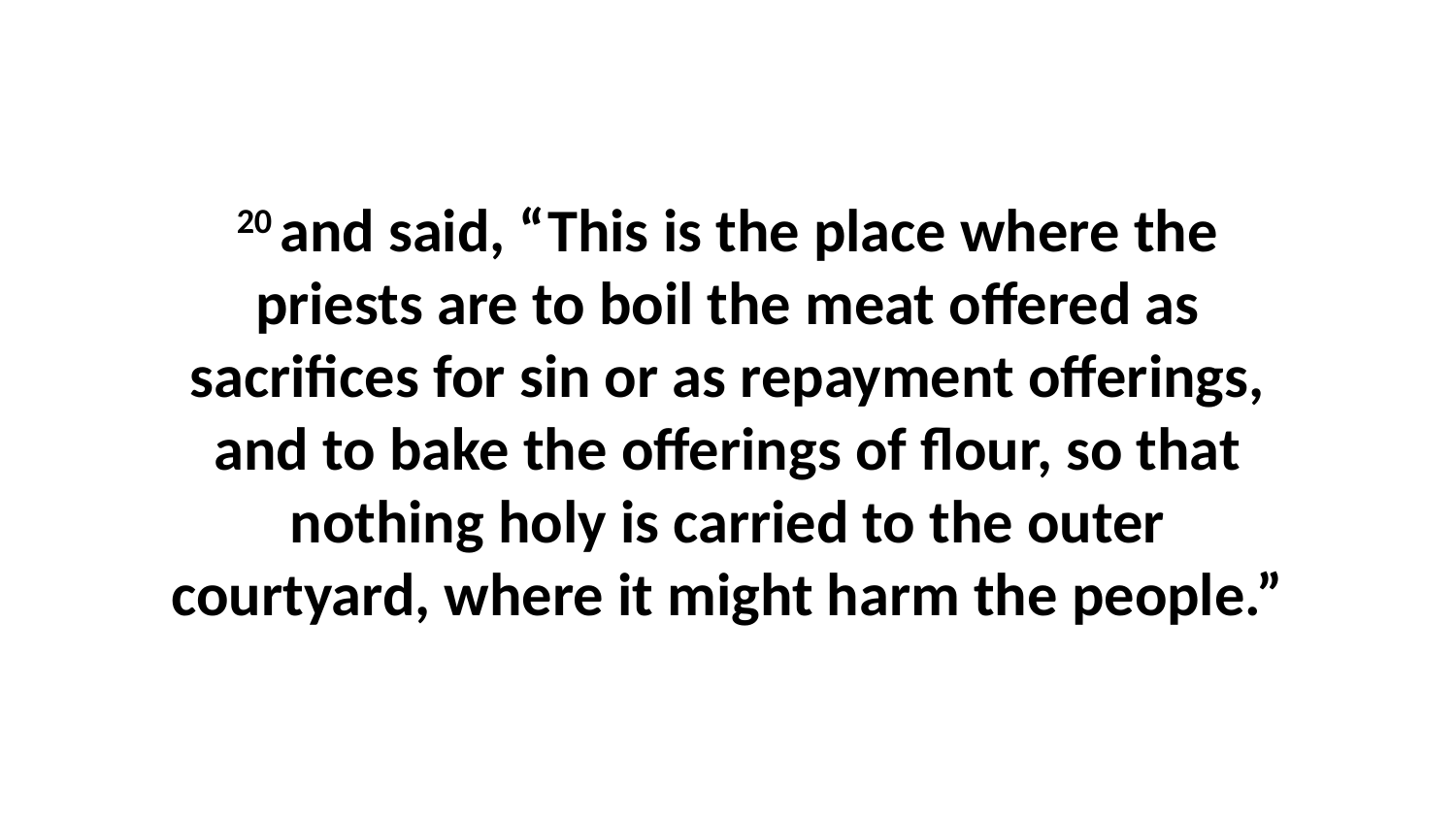

20 and said, “This is the place where the priests are to boil the meat offered as sacrifices for sin or as repayment offerings, and to bake the offerings of flour, so that nothing holy is carried to the outer courtyard, where it might harm the people.”